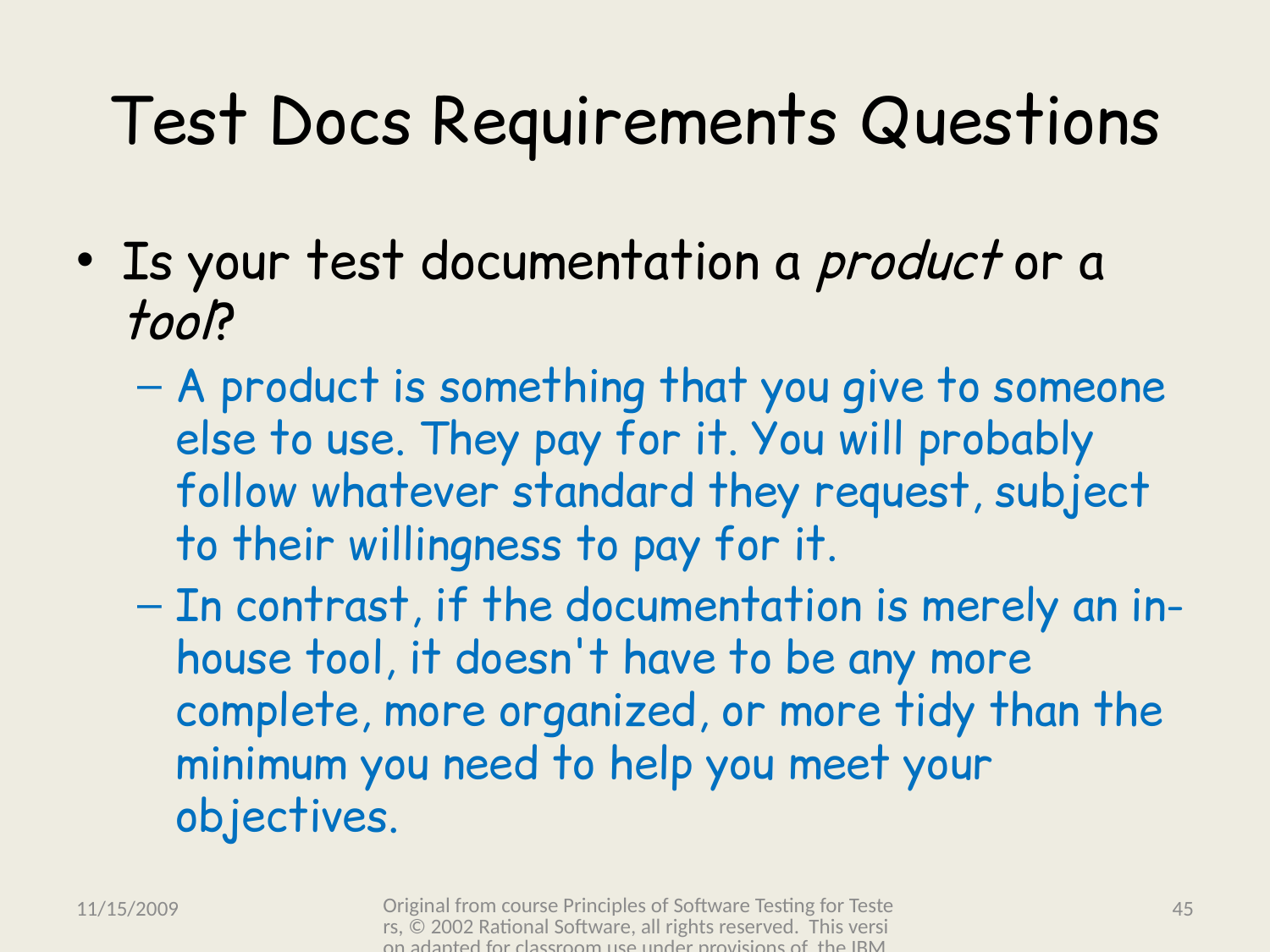

# Test Docs Requirements Questions
Is your test documentation a product or a tool?
A product is something that you give to someone else to use. They pay for it. You will probably follow whatever standard they request, subject to their willingness to pay for it.
In contrast, if the documentation is merely an in-house tool, it doesn't have to be any more complete, more organized, or more tidy than the minimum you need to help you meet your objectives.
Original from course Principles of Software Testing for Testers, © 2002 Rational Software, all rights reserved.  This version adapted for classroom use under provisions of  the IBM Academic Initiative.
11/15/2009
45